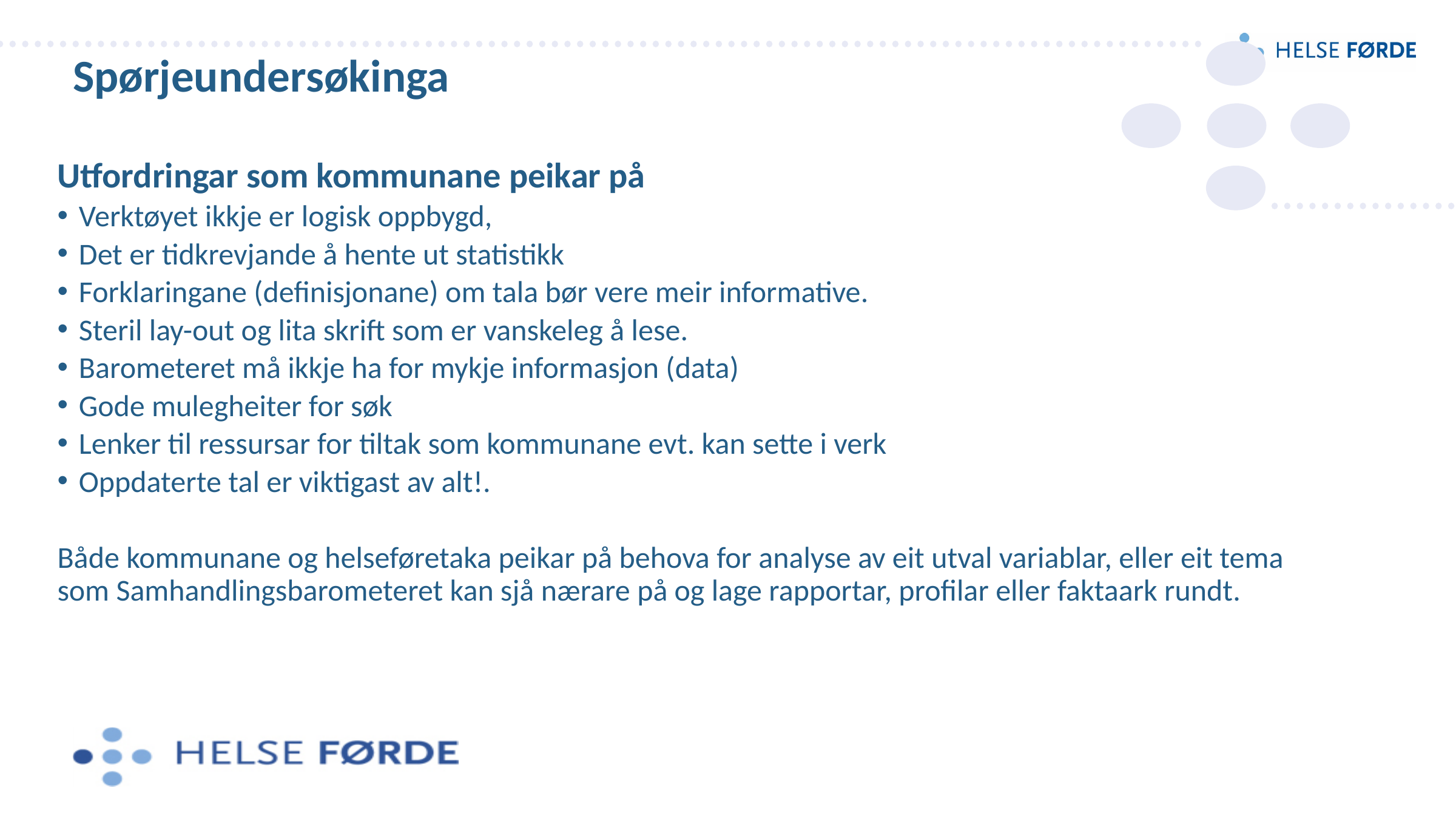

# Spørjeundersøkinga
Utfordringar som kommunane peikar på
Verktøyet ikkje er logisk oppbygd,
Det er tidkrevjande å hente ut statistikk
Forklaringane (definisjonane) om tala bør vere meir informative.
Steril lay-out og lita skrift som er vanskeleg å lese.
Barometeret må ikkje ha for mykje informasjon (data)
Gode mulegheiter for søk
Lenker til ressursar for tiltak som kommunane evt. kan sette i verk
Oppdaterte tal er viktigast av alt!.

Både kommunane og helseføretaka peikar på behova for analyse av eit utval variablar, eller eit tema som Samhandlingsbarometeret kan sjå nærare på og lage rapportar, profilar eller faktaark rundt.